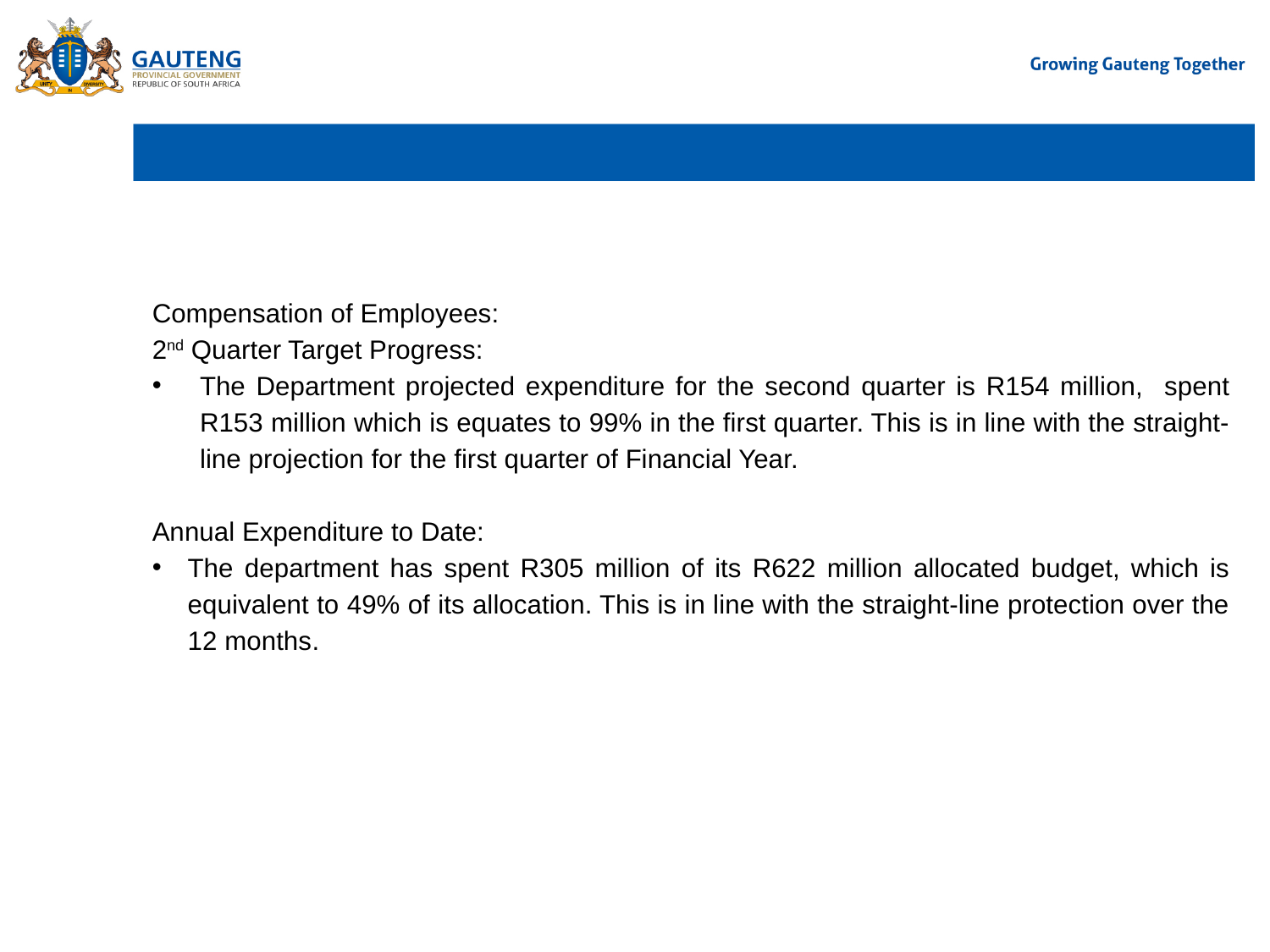

# BRIEF SUMMARY OF THE UNDER/OVER EXPENDITURE PER ECONOMIC CLASSIFICATION
Compensation of Employees:
2nd Quarter Target Progress:
The Department projected expenditure for the second quarter is R154 million,  spent R153 million which is equates to 99% in the first quarter. This is in line with the straight-line projection for the first quarter of Financial Year.

Annual Expenditure to Date:
The department has spent R305 million of its R622 million allocated budget, which is equivalent to 49% of its allocation. This is in line with the straight-line protection over the 12 months.